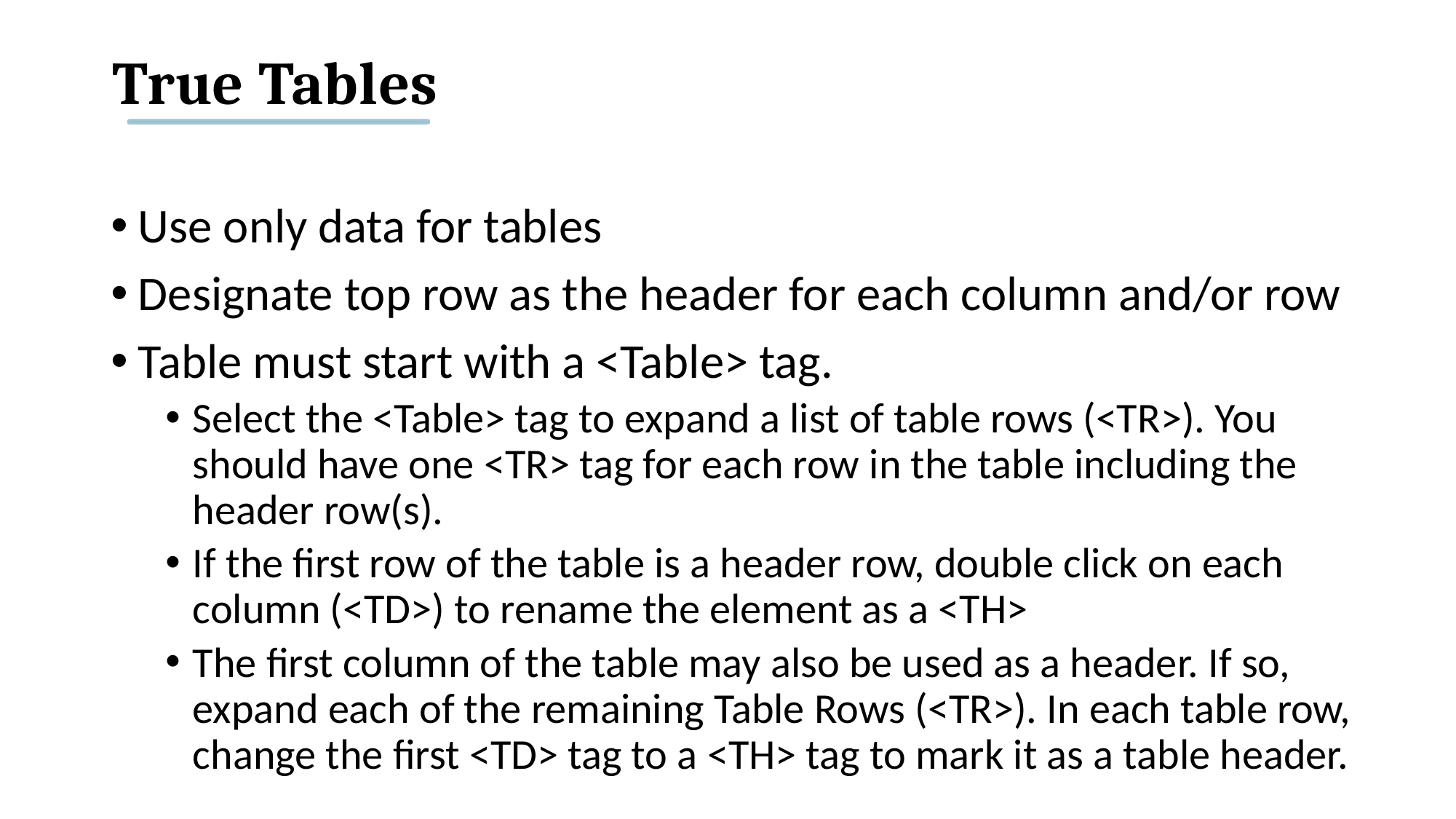

# True Tables

Use only data for tables
Designate top row as the header for each column and/or row
Table must start with a <Table> tag.
Select the <Table> tag to expand a list of table rows (<TR>). You should have one <TR> tag for each row in the table including the header row(s).
If the first row of the table is a header row, double click on each column (<TD>) to rename the element as a <TH>
The first column of the table may also be used as a header. If so, expand each of the remaining Table Rows (<TR>). In each table row, change the first <TD> tag to a <TH> tag to mark it as a table header.